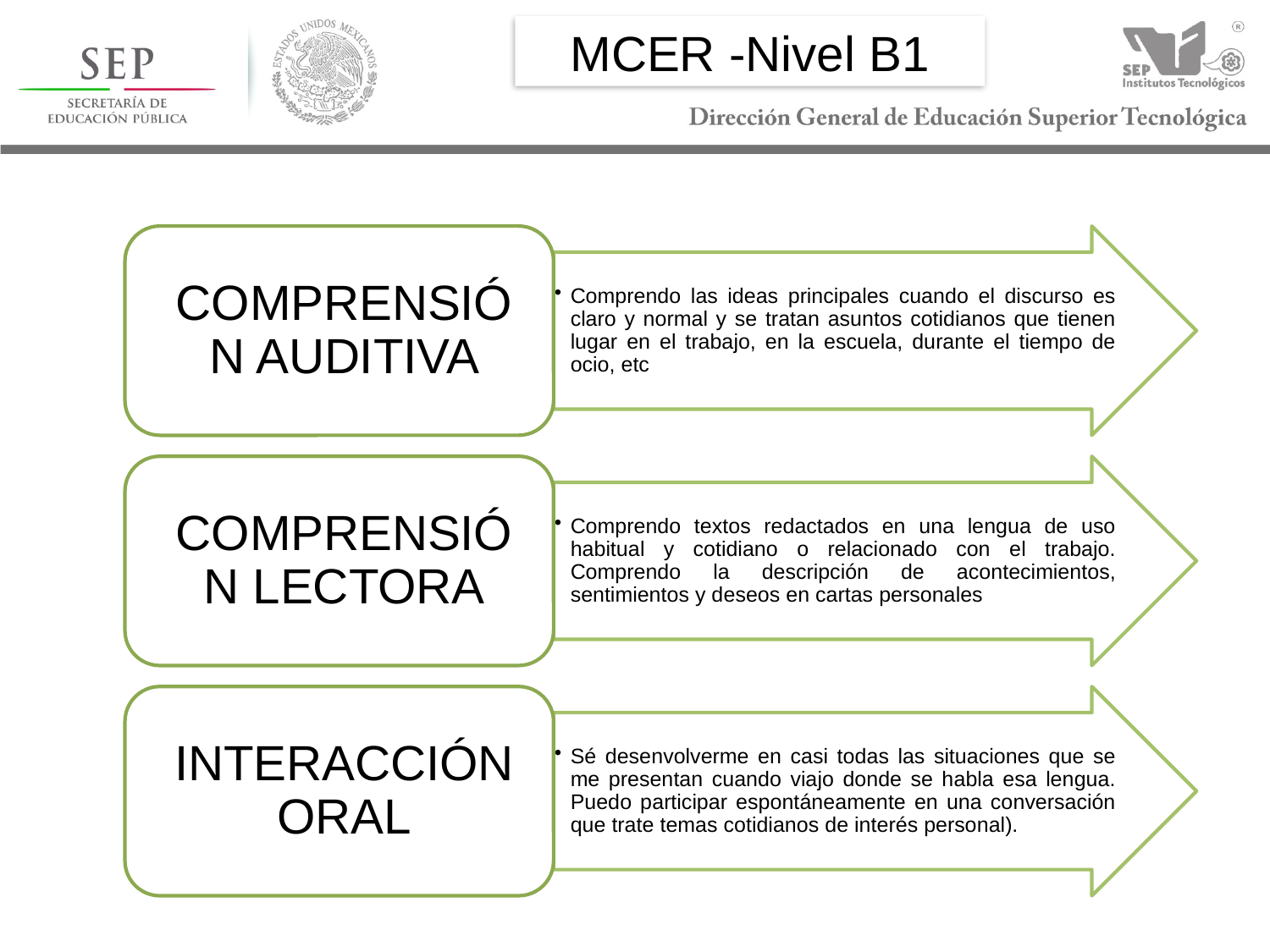

MCER -Nivel B1
Comprendo las ideas principales cuando el discurso es claro y normal y se tratan asuntos cotidianos que tienen lugar en el trabajo, en la escuela, durante el tiempo de ocio, etc
COMPRENSIÓN AUDITIVA
Comprendo textos redactados en una lengua de uso habitual y cotidiano o relacionado con el trabajo. Comprendo la descripción de acontecimientos, sentimientos y deseos en cartas personales
COMPRENSIÓN LECTORA
Sé desenvolverme en casi todas las situaciones que se me presentan cuando viajo donde se habla esa lengua. Puedo participar espontáneamente en una conversación que trate temas cotidianos de interés personal).
INTERACCIÓN ORAL